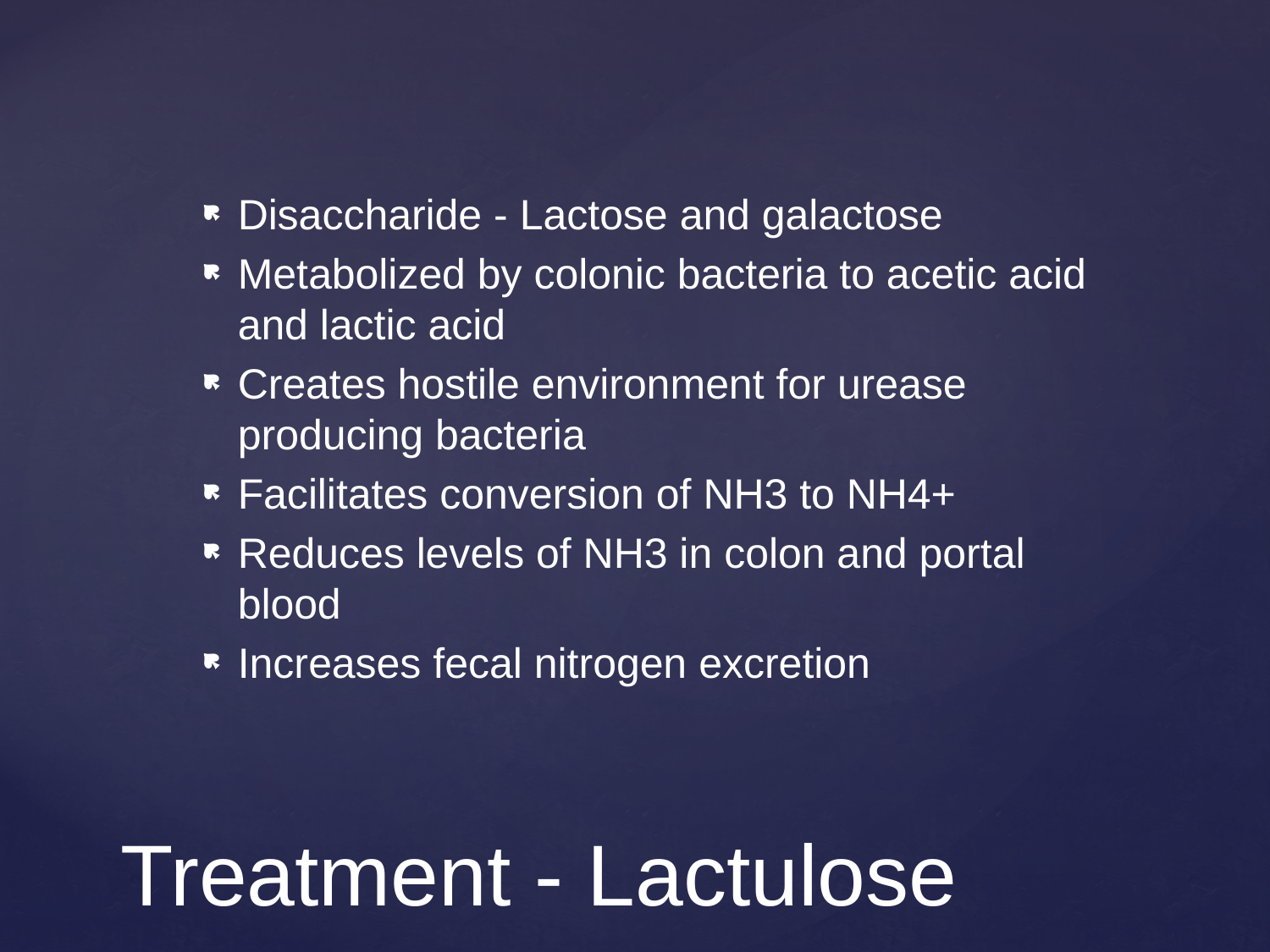

Disaccharide - Lactose and galactose
Metabolized by colonic bacteria to acetic acid and lactic acid
Creates hostile environment for urease producing bacteria
Facilitates conversion of NH3 to NH4+
Reduces levels of NH3 in colon and portal blood
Increases fecal nitrogen excretion
# Treatment - Lactulose